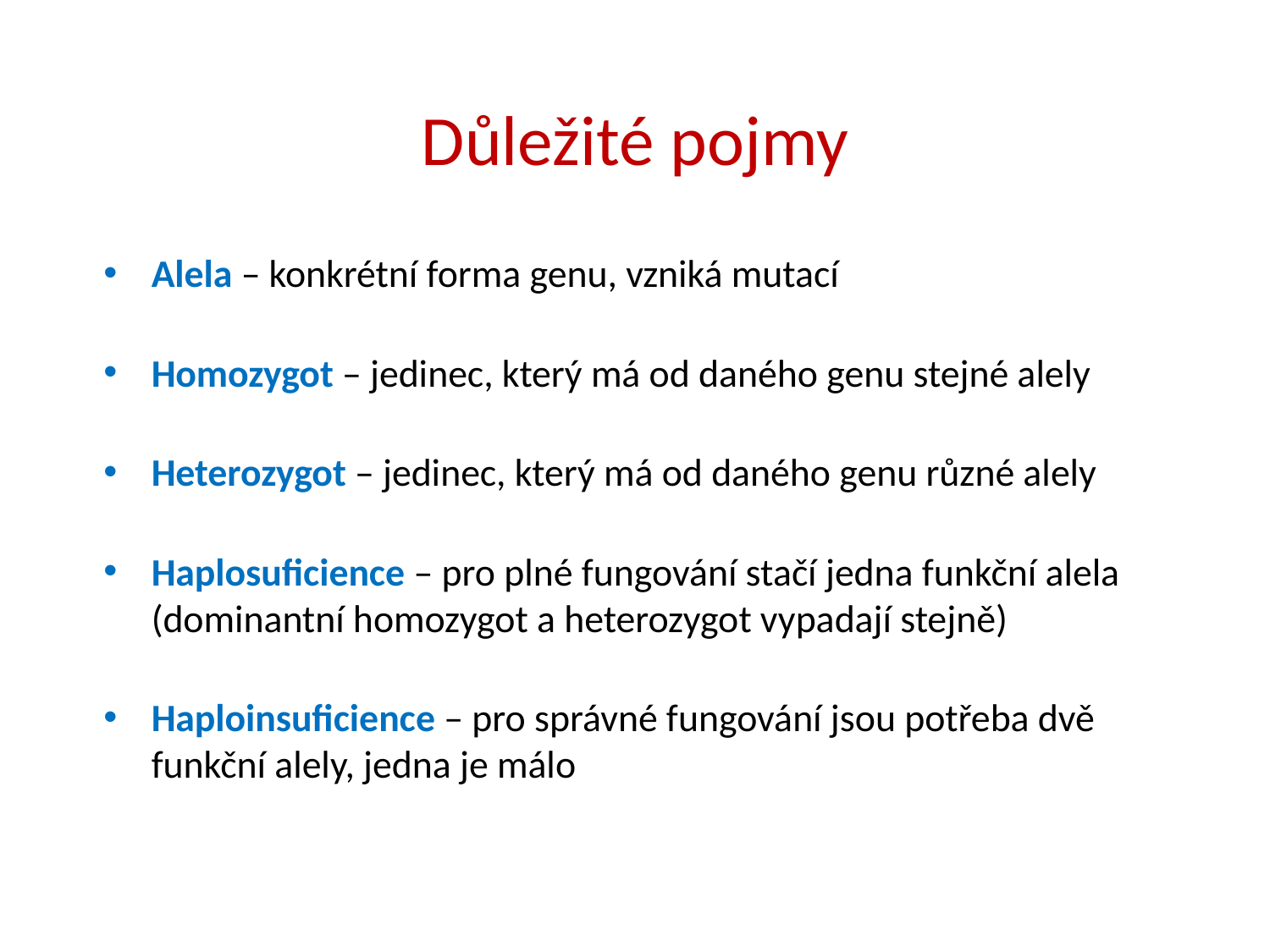

# Důležité pojmy
Alela – konkrétní forma genu, vzniká mutací
Homozygot – jedinec, který má od daného genu stejné alely
Heterozygot – jedinec, který má od daného genu různé alely
Haplosuficience – pro plné fungování stačí jedna funkční alela (dominantní homozygot a heterozygot vypadají stejně)
Haploinsuficience – pro správné fungování jsou potřeba dvě funkční alely, jedna je málo